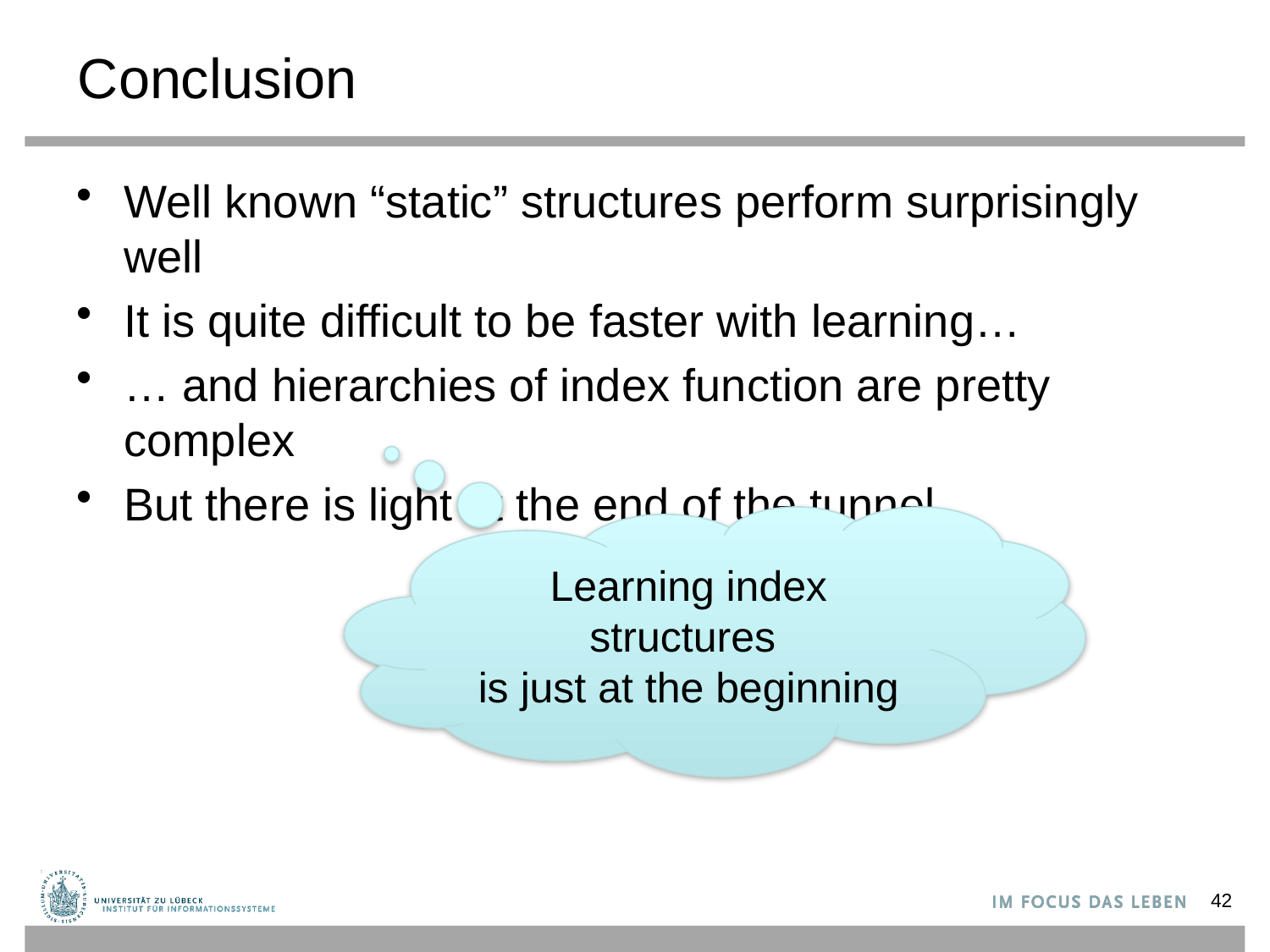

# Conclusion
Well known “static” structures perform surprisingly well
It is quite difficult to be faster with learning…
… and hierarchies of index function are pretty complex
But there is light at the end of the tunnel

Learning index structures
is just at the beginning
42